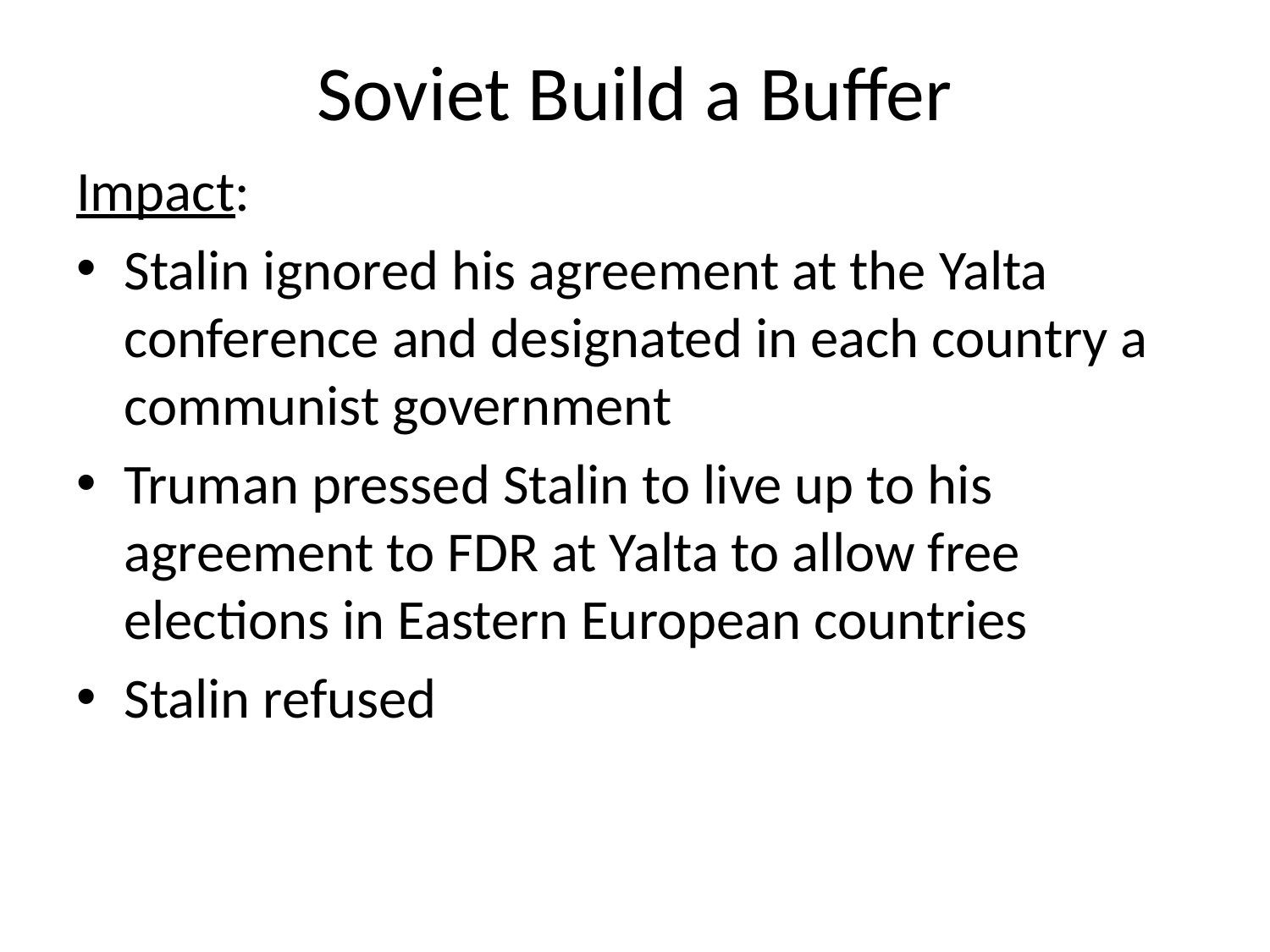

# Soviet Build a Buffer
Impact:
Stalin ignored his agreement at the Yalta conference and designated in each country a communist government
Truman pressed Stalin to live up to his agreement to FDR at Yalta to allow free elections in Eastern European countries
Stalin refused